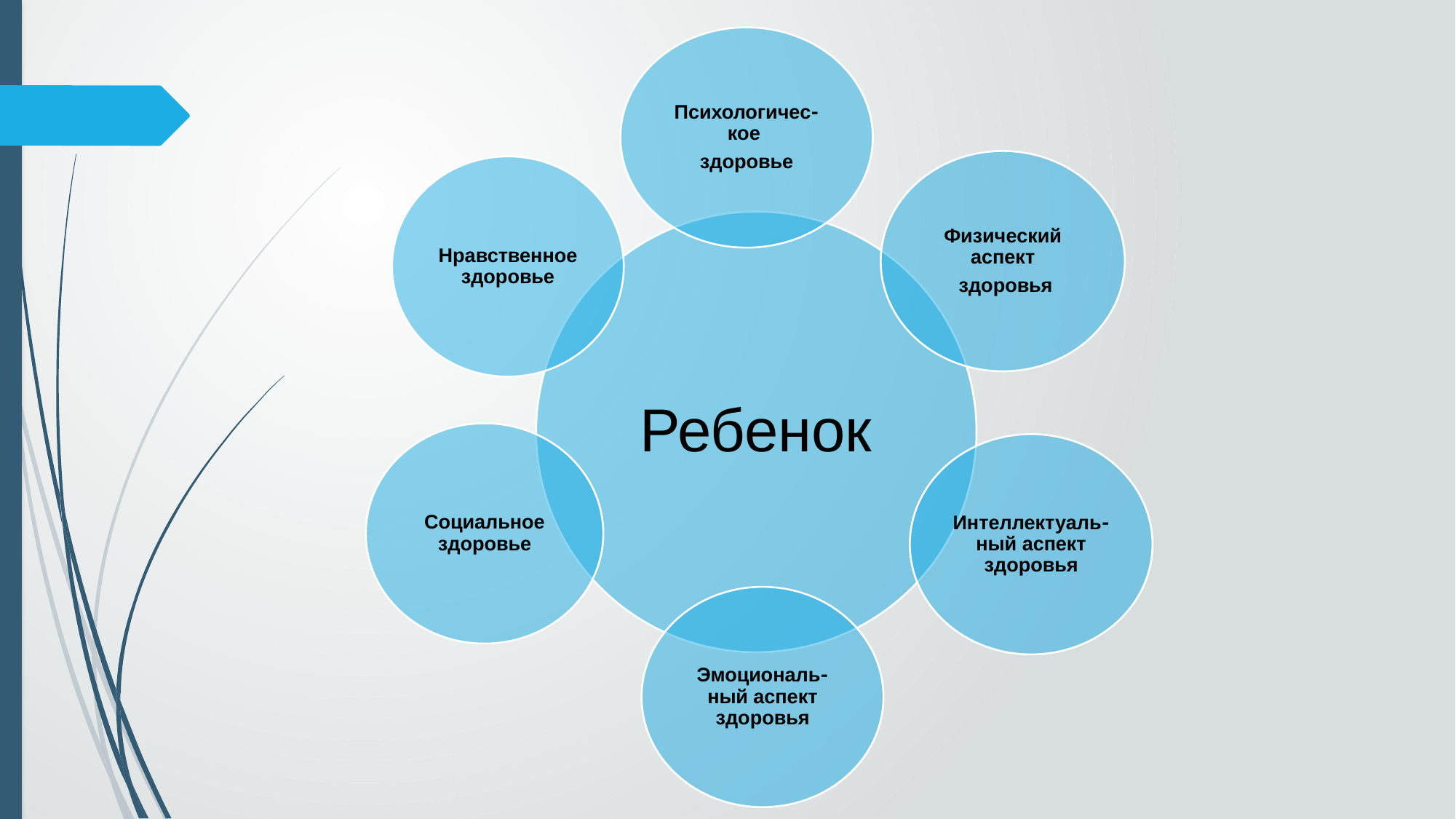

Ребенок
Психологичес-кое
здоровье
Физический аспект
 здоровья
Интеллектуаль-ный аспект здоровья
Эмоциональ-ный аспект здоровья
Социальное здоровье
Нравственное здоровье
#